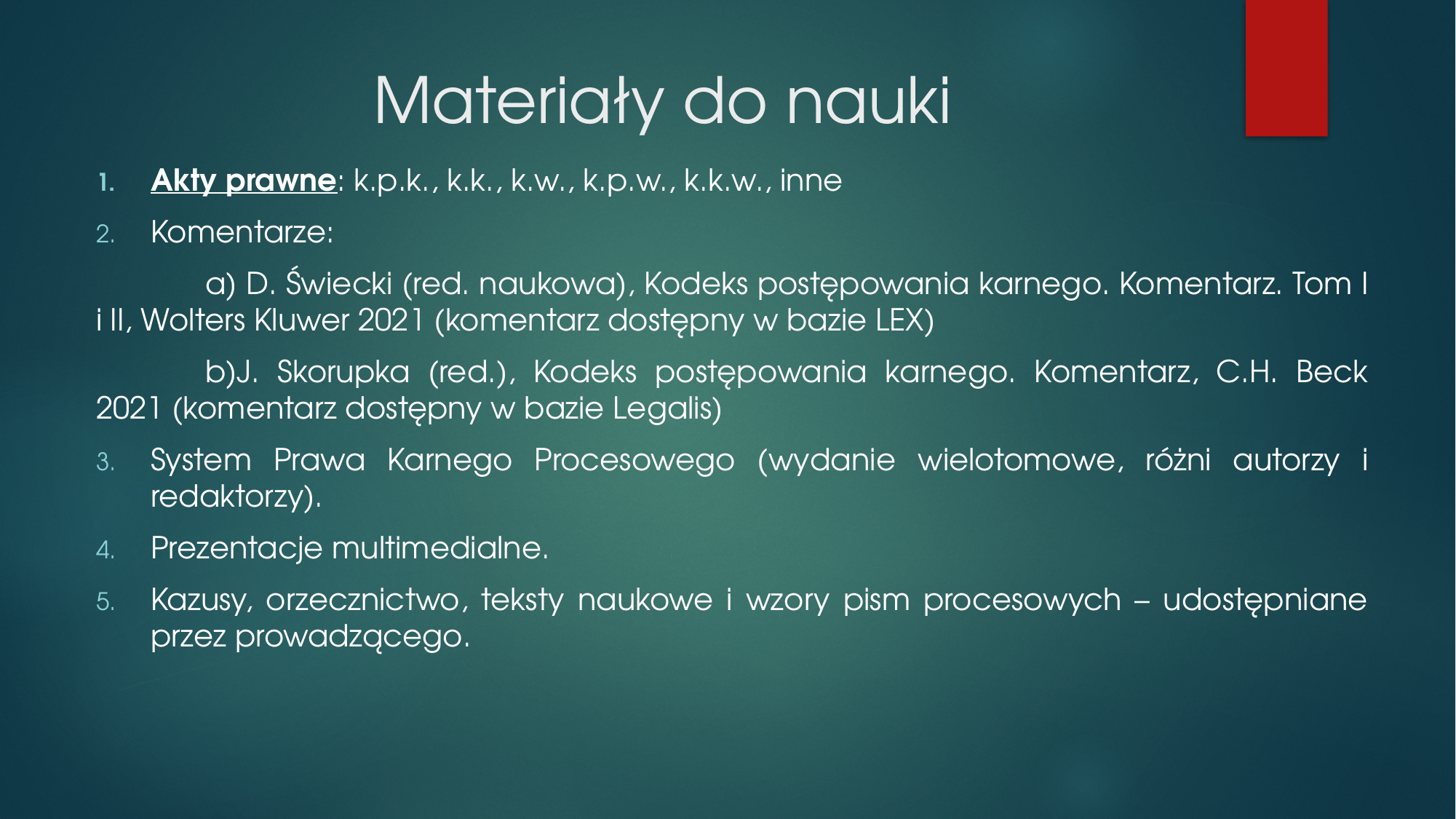

# Materiały do nauki
Akty prawne: k.p.k., k.k., k.w., k.p.w., k.k.w., inne
Komentarze:
	a) D. Świecki (red. naukowa), Kodeks postępowania karnego. Komentarz. Tom I i II, Wolters Kluwer 2021 (komentarz dostępny w bazie LEX)
	b)J. Skorupka (red.), Kodeks postępowania karnego. Komentarz, C.H. Beck 2021 (komentarz dostępny w bazie Legalis)
System Prawa Karnego Procesowego (wydanie wielotomowe, różni autorzy i redaktorzy).
Prezentacje multimedialne.
Kazusy, orzecznictwo, teksty naukowe i wzory pism procesowych – udostępniane przez prowadzącego.